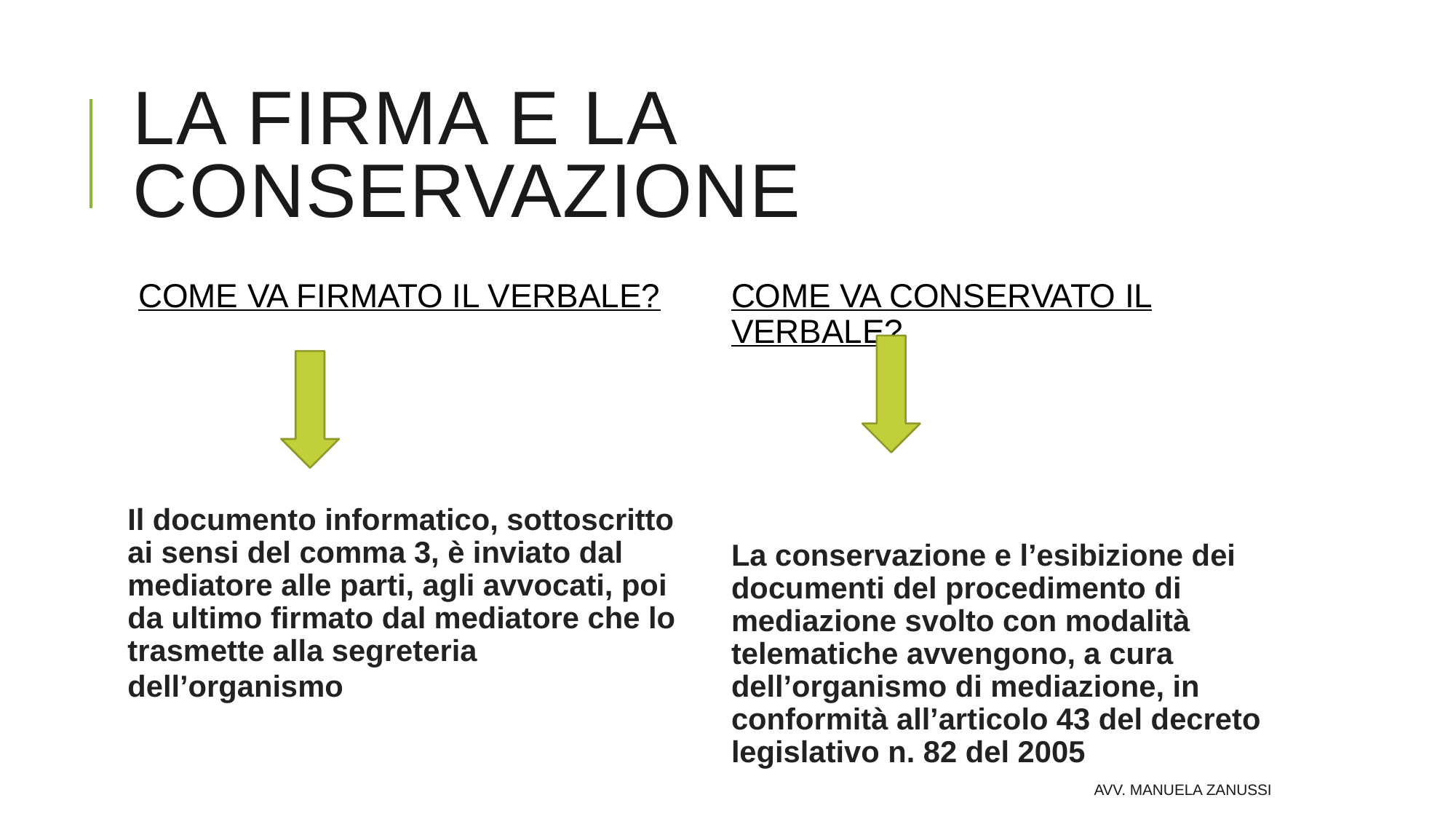

# La firma e la conservazione
COME VA FIRMATO IL VERBALE?

Il documento informatico, sottoscritto ai sensi del comma 3, è inviato dal mediatore alle parti, agli avvocati, poi da ultimo firmato dal mediatore che lo trasmette alla segreteria dell’organismo
COME VA CONSERVATO IL VERBALE?

La conservazione e l’esibizione dei documenti del procedimento di mediazione svolto con modalità telematiche avvengono, a cura dell’organismo di mediazione, in conformità all’articolo 43 del decreto legislativo n. 82 del 2005

avv. Manuela Zanussi